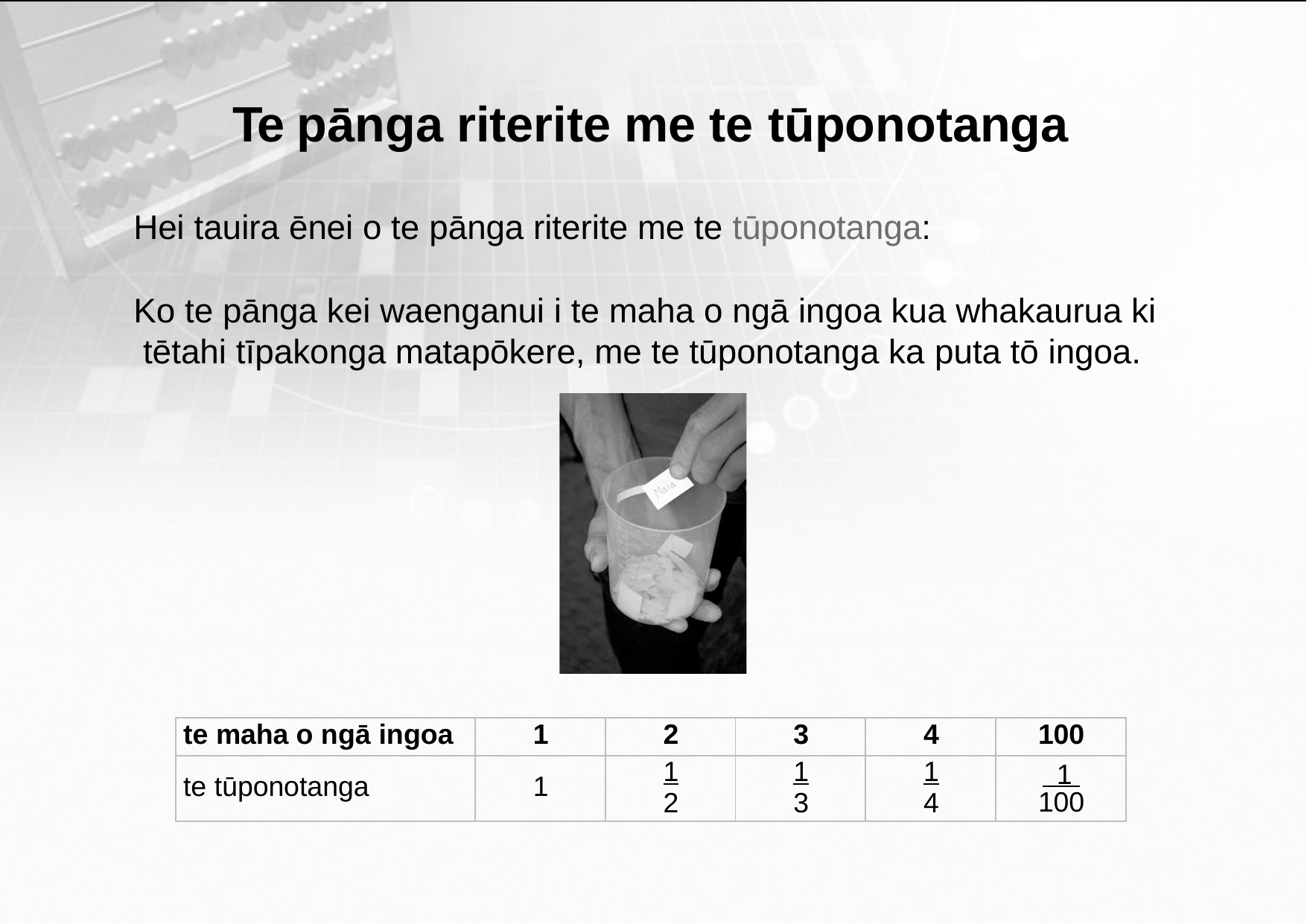

# Te pānga riterite me te tūponotanga
Hei tauira ēnei o te pānga riterite me te tūponotanga:

Ko te pānga kei waenganui i te maha o ngā ingoa kua whakaurua ki  tētahi tīpakonga matapōkere, me te tūponotanga ka puta tō ingoa.

| te maha o ngā ingoa | 1 | 2 | 3 | 4 | 100 |
| --- | --- | --- | --- | --- | --- |
| te tūponotanga | 1 | 1 2 | 1 3 | 1 4 | 1 100 |